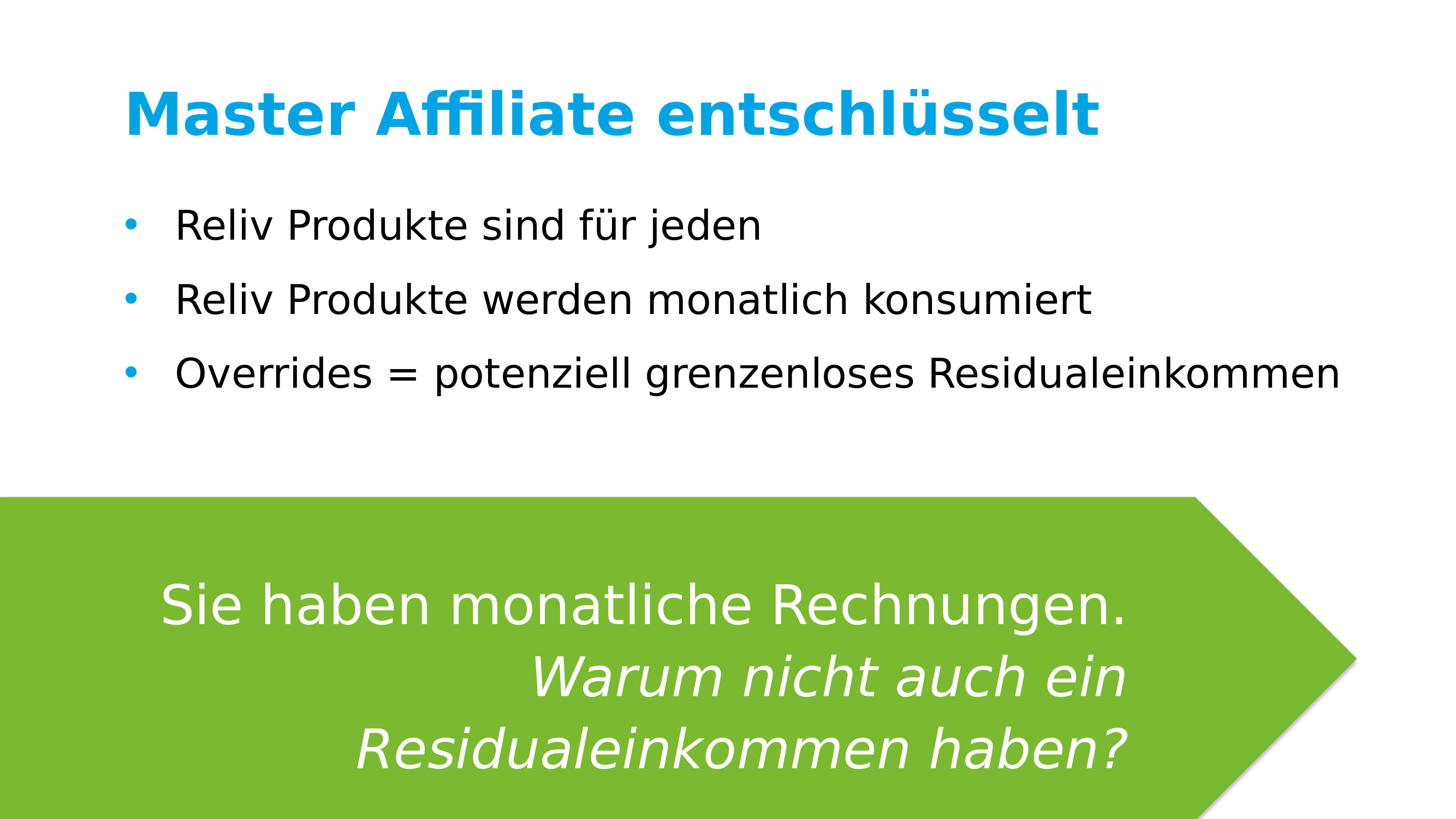

Master Affiliate entschlüsselt
Reliv Produkte sind für jeden
Reliv Produkte werden monatlich konsumiert
Overrides = potenziell grenzenloses Residualeinkommen

Sie haben monatliche Rechnungen.
Warum nicht auch ein Residualeinkommen haben?